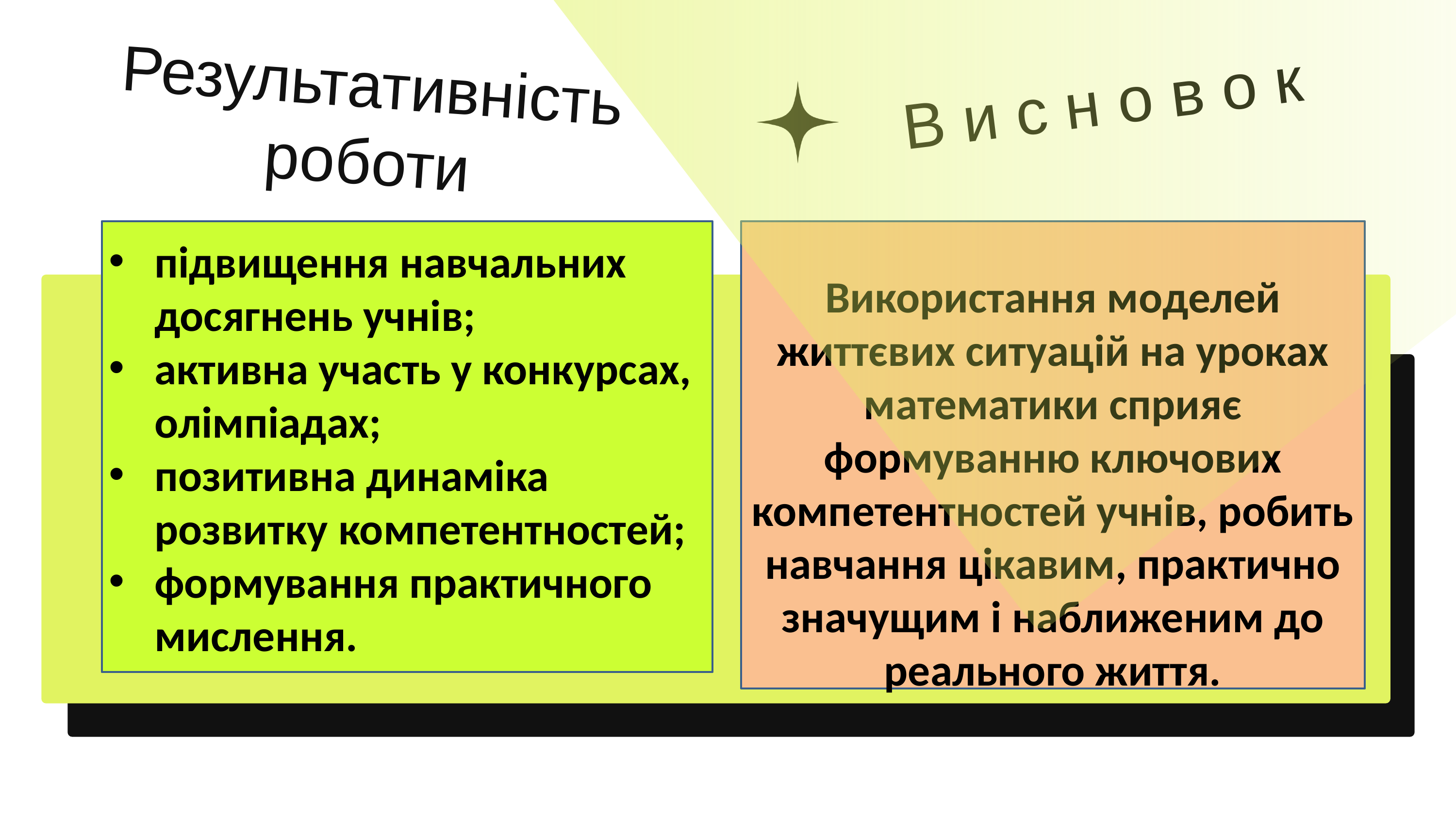

Результативність роботи
     В и с н о в о к

підвищення навчальних досягнень учнів;
активна участь у конкурсах, олімпіадах;
позитивна динаміка розвитку компетентностей;
формування практичного мислення.

Використання моделей життєвих ситуацій на уроках математики сприяє формуванню ключових компетентностей учнів, робить навчання цікавим, практично значущим і наближеним до реального життя.